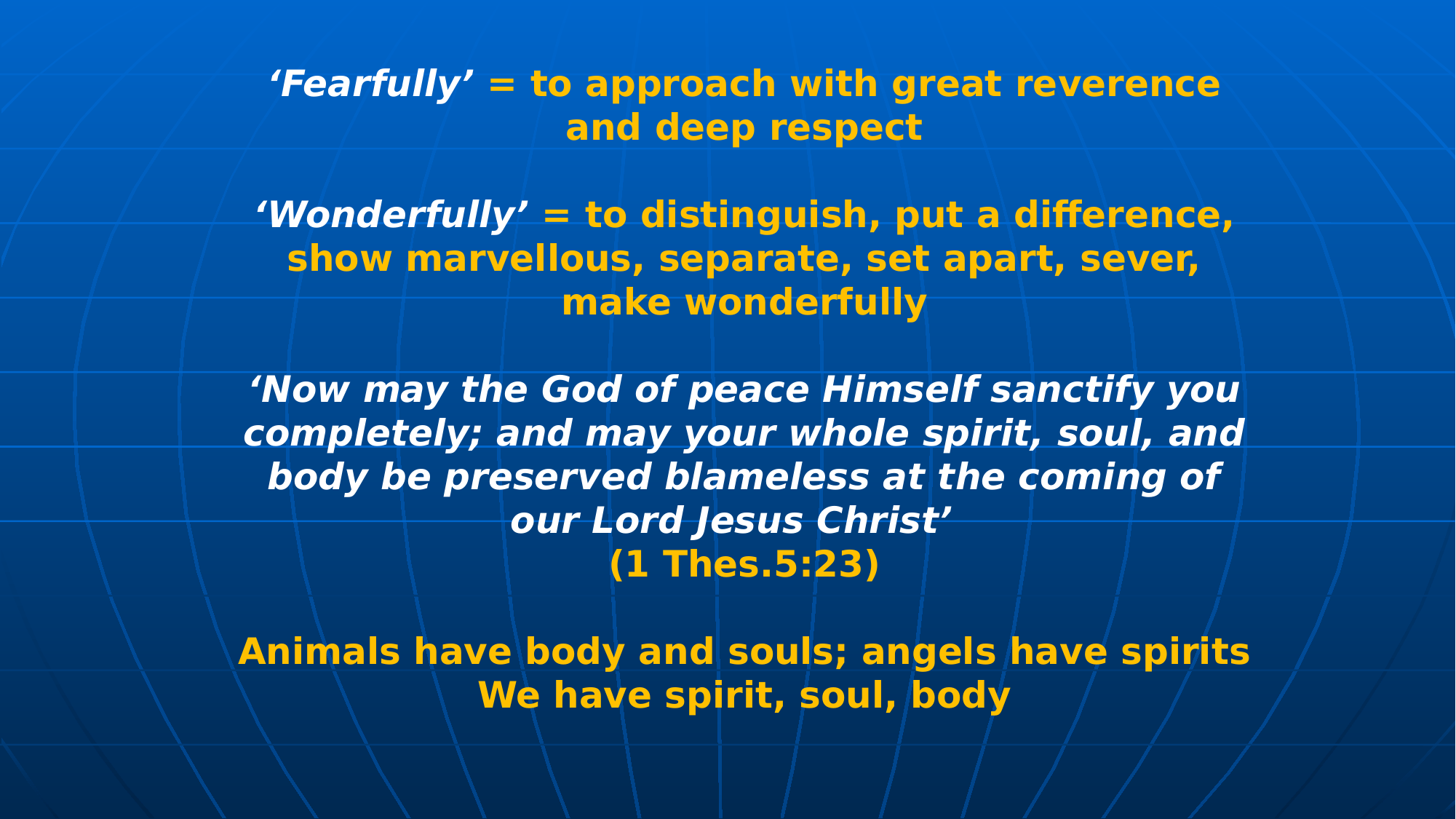

‘Fearfully’ = to approach with great reverence and deep respect

‘Wonderfully’ = to distinguish, put a difference, show marvellous, separate, set apart, sever, make wonderfully

‘Now may the God of peace Himself sanctify you completely; and may your whole spirit, soul, and body be preserved blameless at the coming of our Lord Jesus Christ’
(1 Thes.5:23)

Animals have body and souls; angels have spirits
We have spirit, soul, body